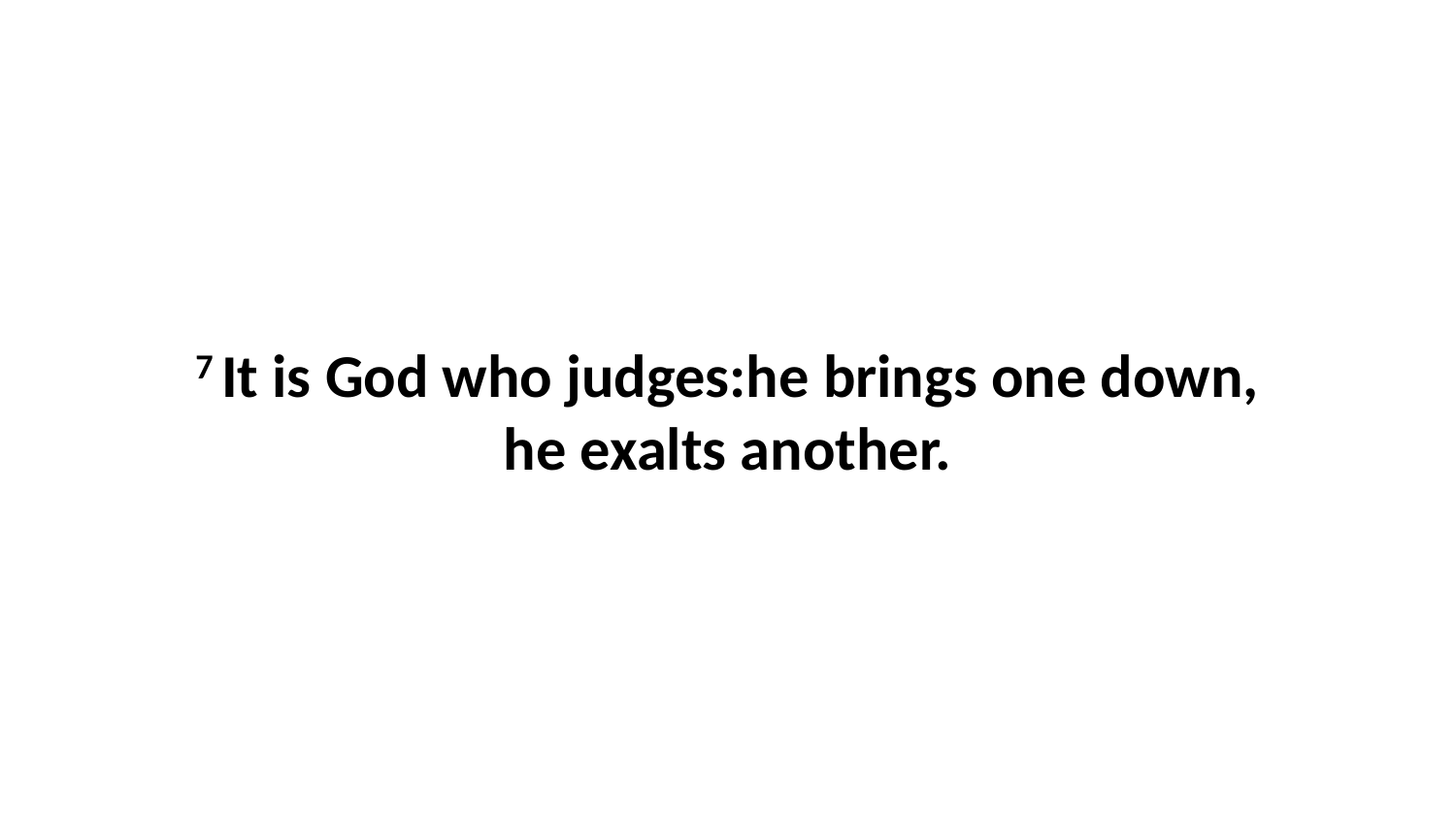

7 It is God who judges:he brings one down, he exalts another.